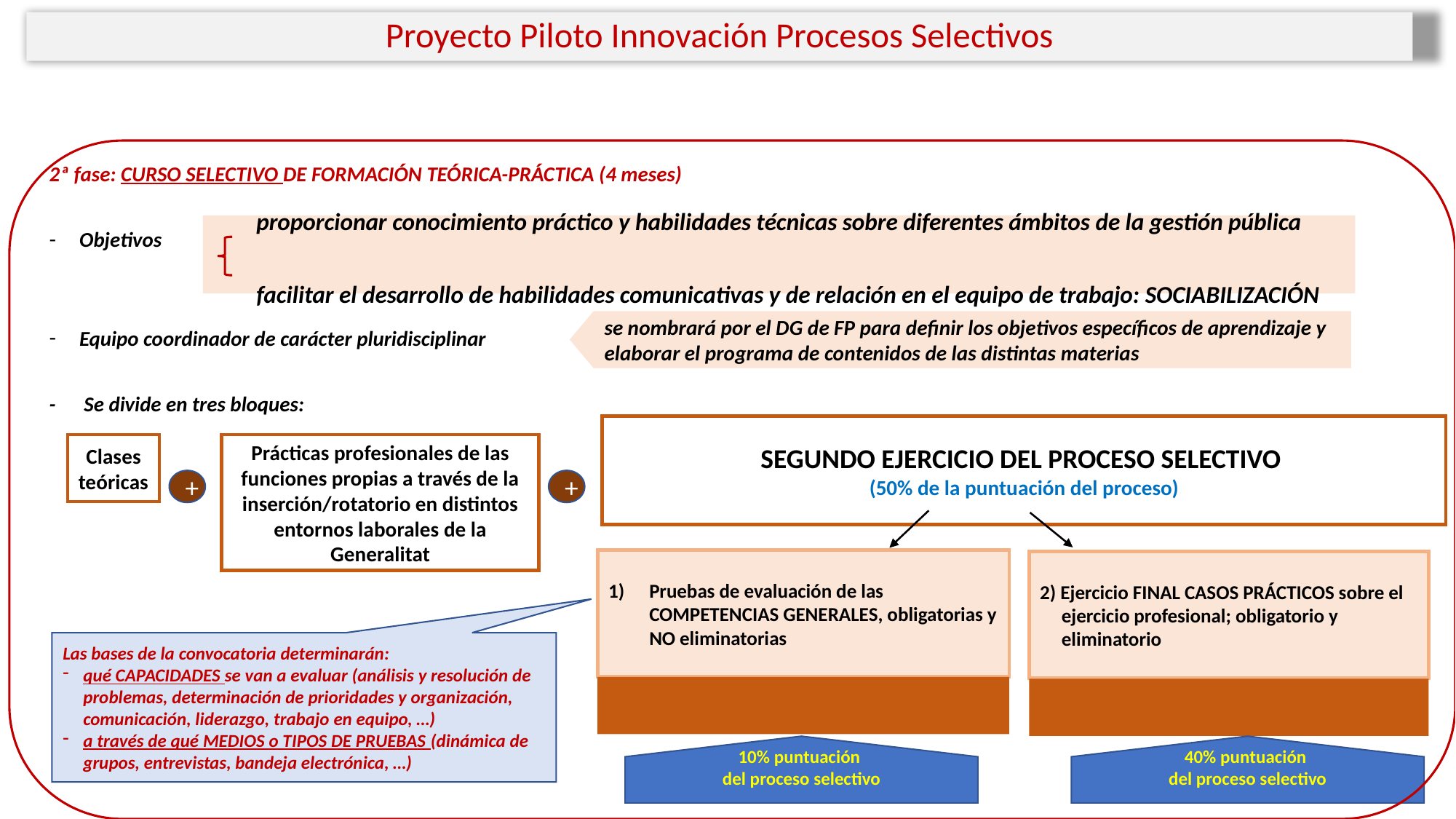

Proyecto Piloto Innovación Procesos Selectivos

2ª fase: CURSO SELECTIVO DE FORMACIÓN TEÓRICA-PRÁCTICA (4 meses)

Objetivos

Equipo coordinador de carácter pluridisciplinar

-      Se divide en tres bloques:

proporcionar conocimiento práctico y habilidades técnicas sobre diferentes ámbitos de la gestión pública
facilitar el desarrollo de habilidades comunicativas y de relación en el equipo de trabajo: SOCIABILIZACIÓN

se nombrará por el DG de FP para definir los objetivos específicos de aprendizaje y elaborar el programa de contenidos de las distintas materias
SEGUNDO EJERCICIO DEL PROCESO SELECTIVO
(50% de la puntuación del proceso)
Clases teóricas
Prácticas profesionales de las funciones propias a través de la inserción/rotatorio en distintos entornos laborales de la Generalitat
+
+
Pruebas de evaluación de las COMPETENCIAS GENERALES, obligatorias y NO eliminatorias
2) Ejercicio FINAL CASOS PRÁCTICOS sobre el ejercicio profesional; obligatorio y eliminatorio
Las bases de la convocatoria determinarán:
qué CAPACIDADES se van a evaluar (análisis y resolución de problemas, determinación de prioridades y organización, comunicación, liderazgo, trabajo en equipo, …)
a través de qué MEDIOS o TIPOS DE PRUEBAS (dinámica de grupos, entrevistas, bandeja electrónica, …)

10% puntuación
del proceso selectivo

40% puntuación
del proceso selectivo

3